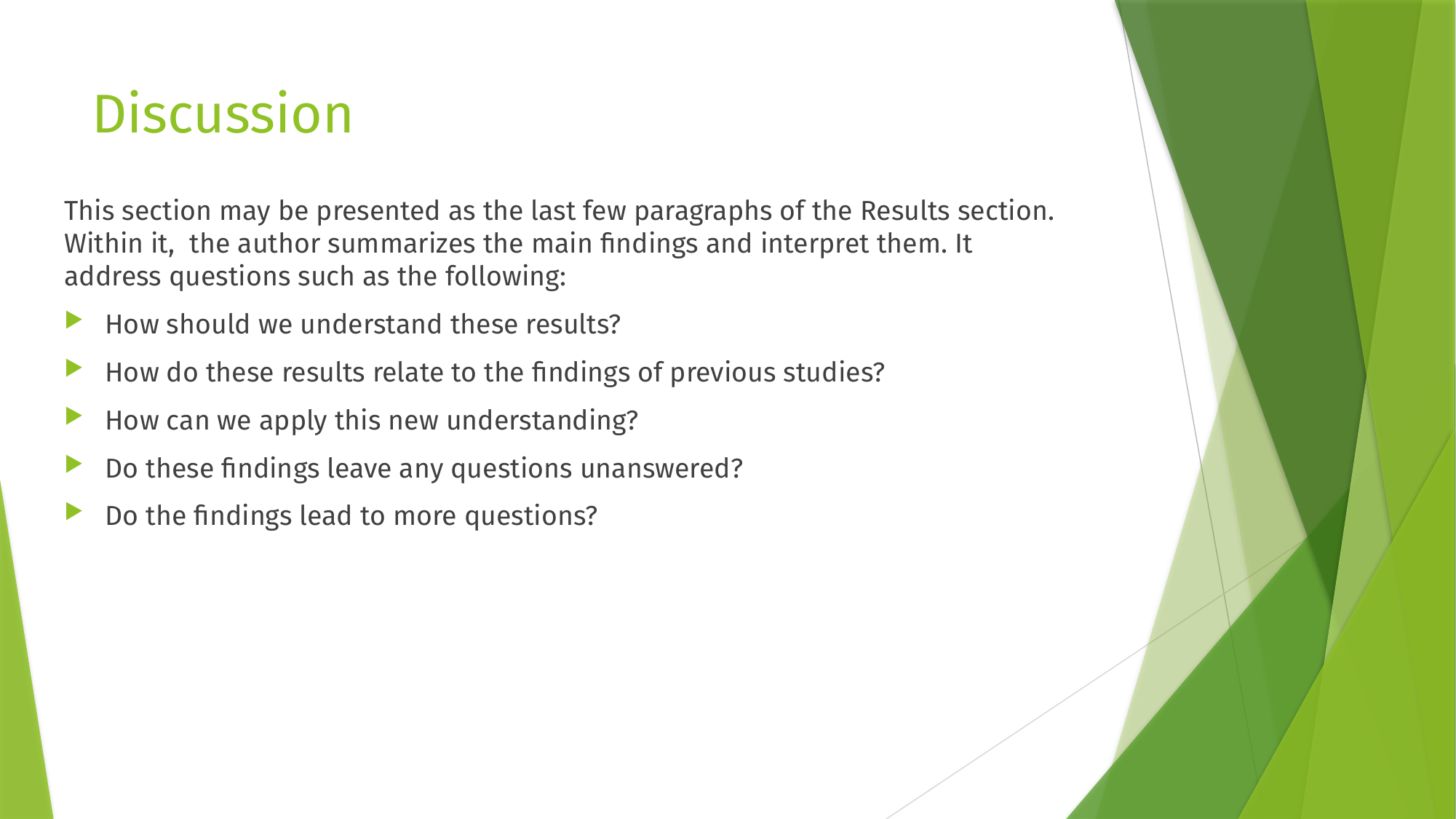

# Discussion
This section may be presented as the last few paragraphs of the Results section.  Within it,  the author summarizes the main findings and interpret them. It address questions such as the following:
How should we understand these results?
How do these results relate to the findings of previous studies?
How can we apply this new understanding?
Do these findings leave any questions unanswered?
Do the findings lead to more questions?